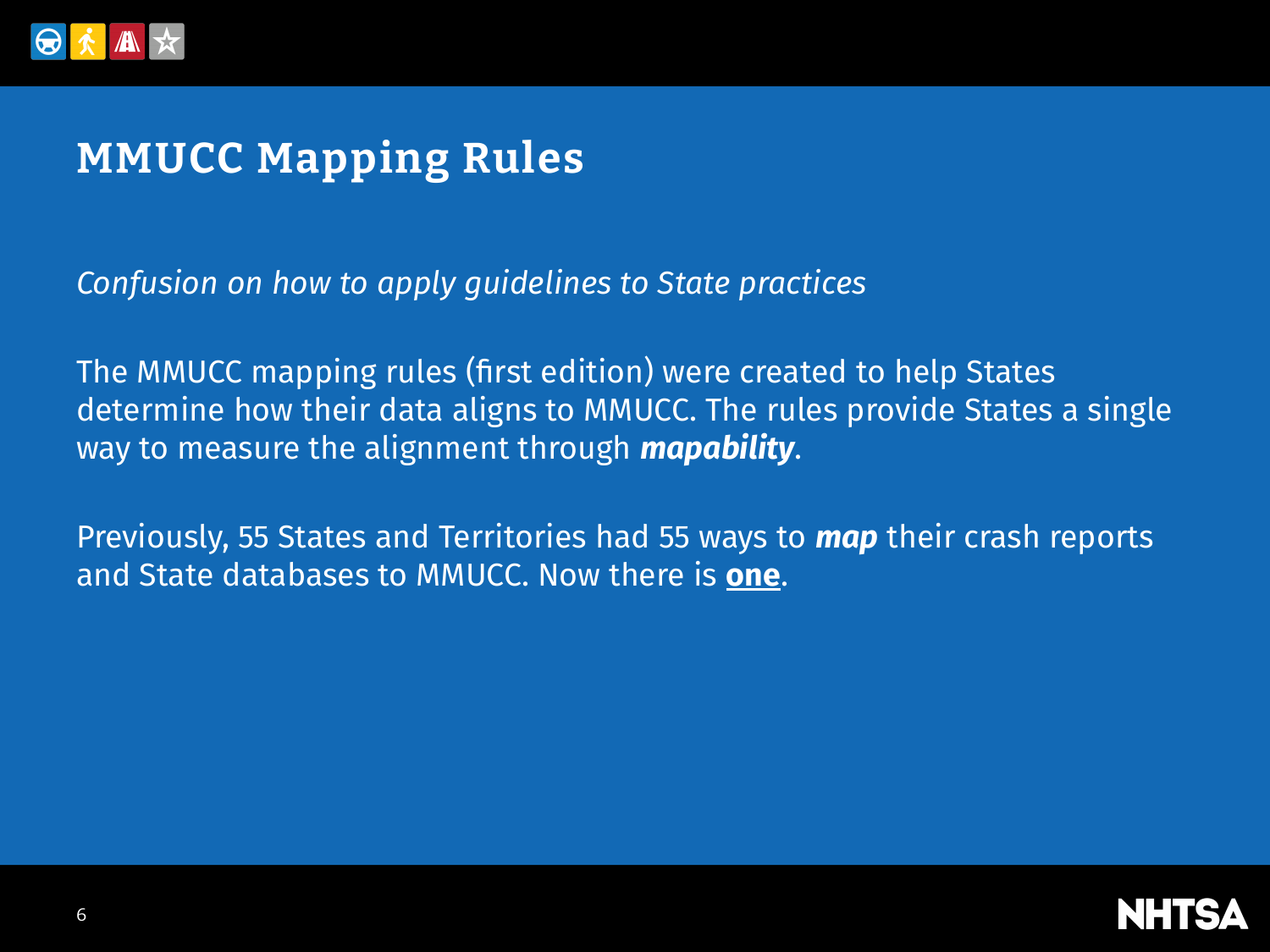

# MMUCC Mapping Rules
Confusion on how to apply guidelines to State practices

The MMUCC mapping rules (first edition) were created to help States determine how their data aligns to MMUCC. The rules provide States a single way to measure the alignment through mapability.

Previously, 55 States and Territories had 55 ways to map their crash reports and State databases to MMUCC. Now there is one.

6